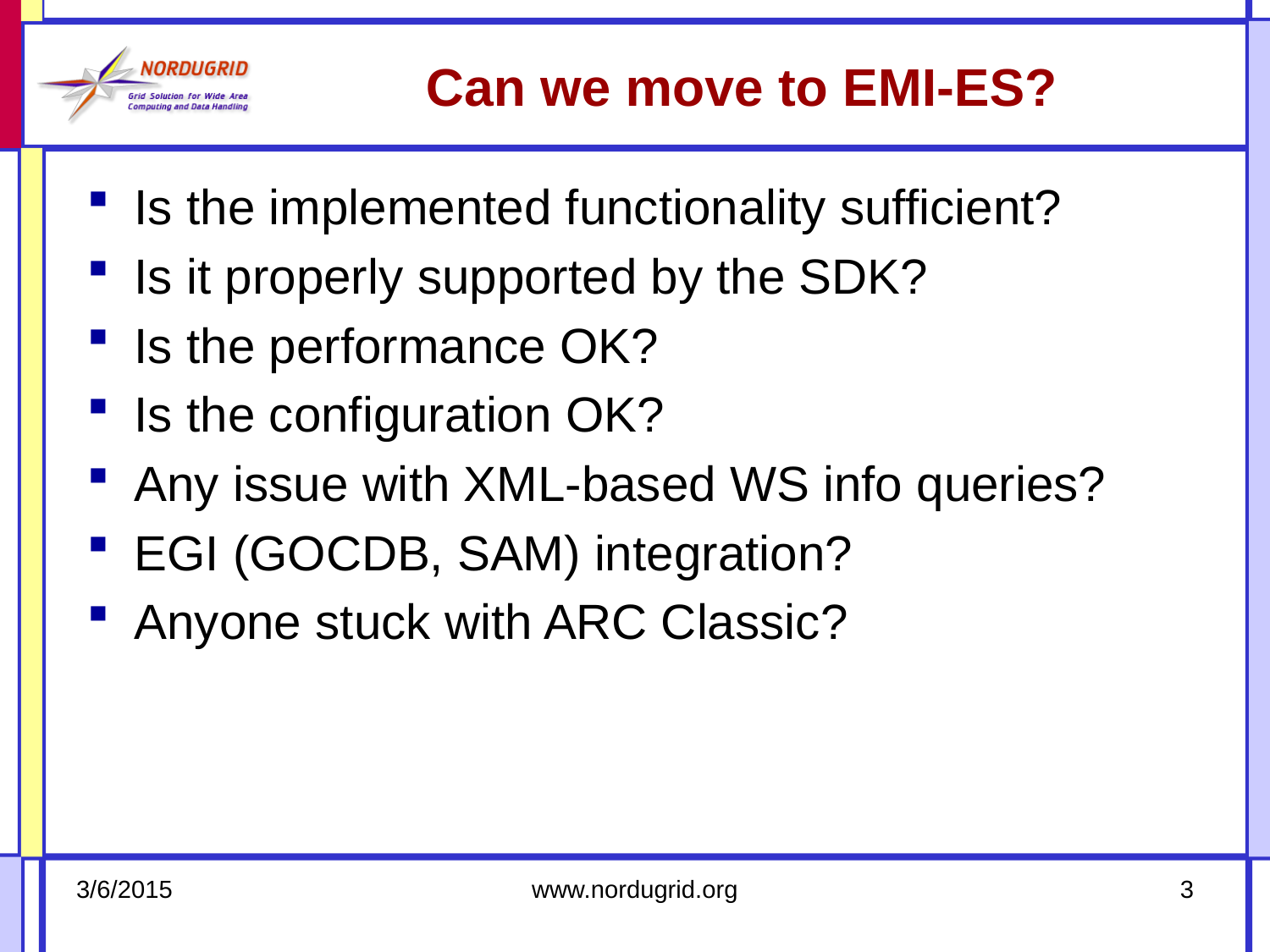

# Can we move to EMI-ES?
Is the implemented functionality sufficient?
Is it properly supported by the SDK?
Is the performance OK?
Is the configuration OK?
Any issue with XML-based WS info queries?
EGI (GOCDB, SAM) integration?
Anyone stuck with ARC Classic?
3/6/2015
www.nordugrid.org
3